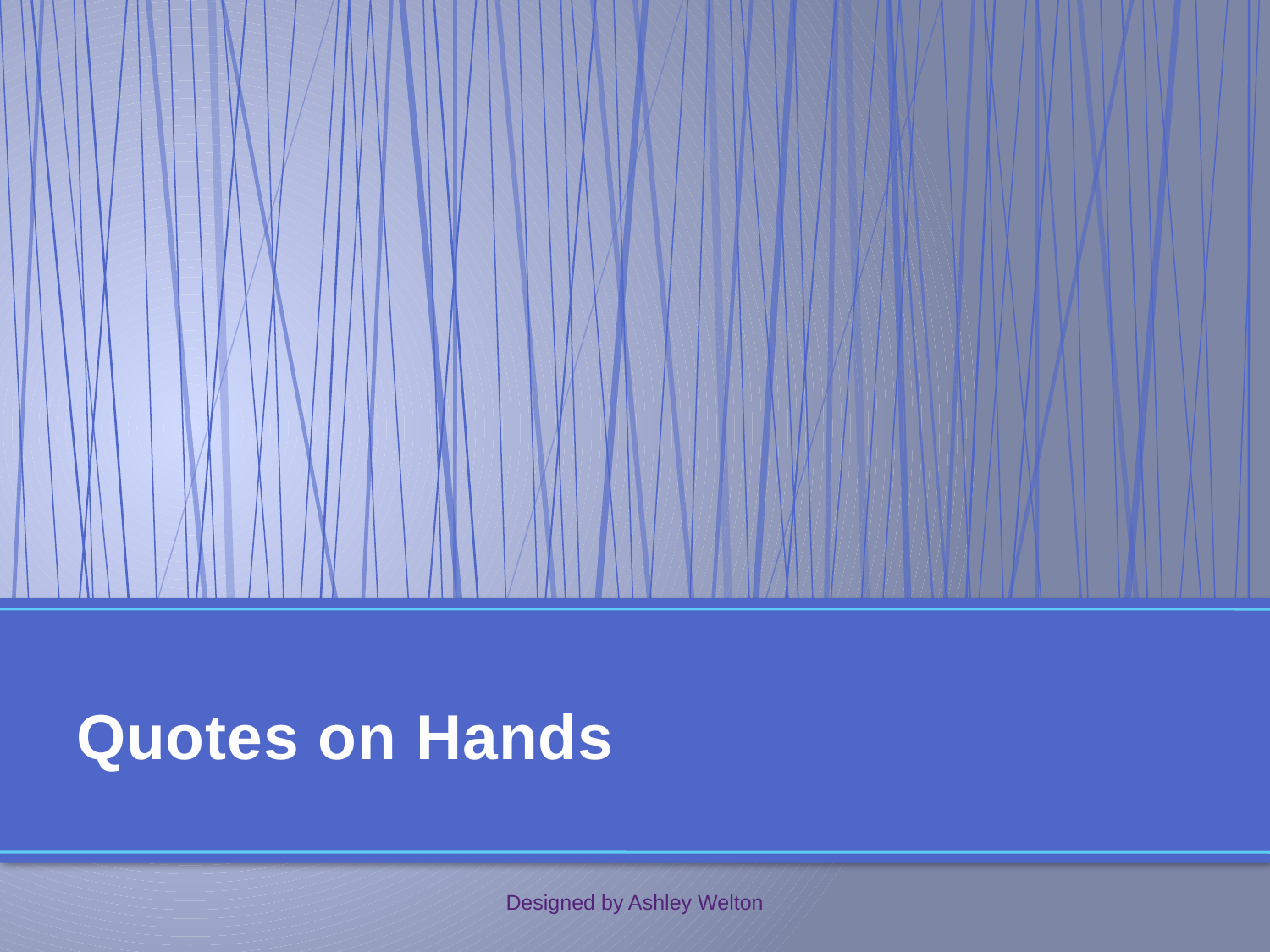

# Quotes on Hands
Designed by Ashley Welton